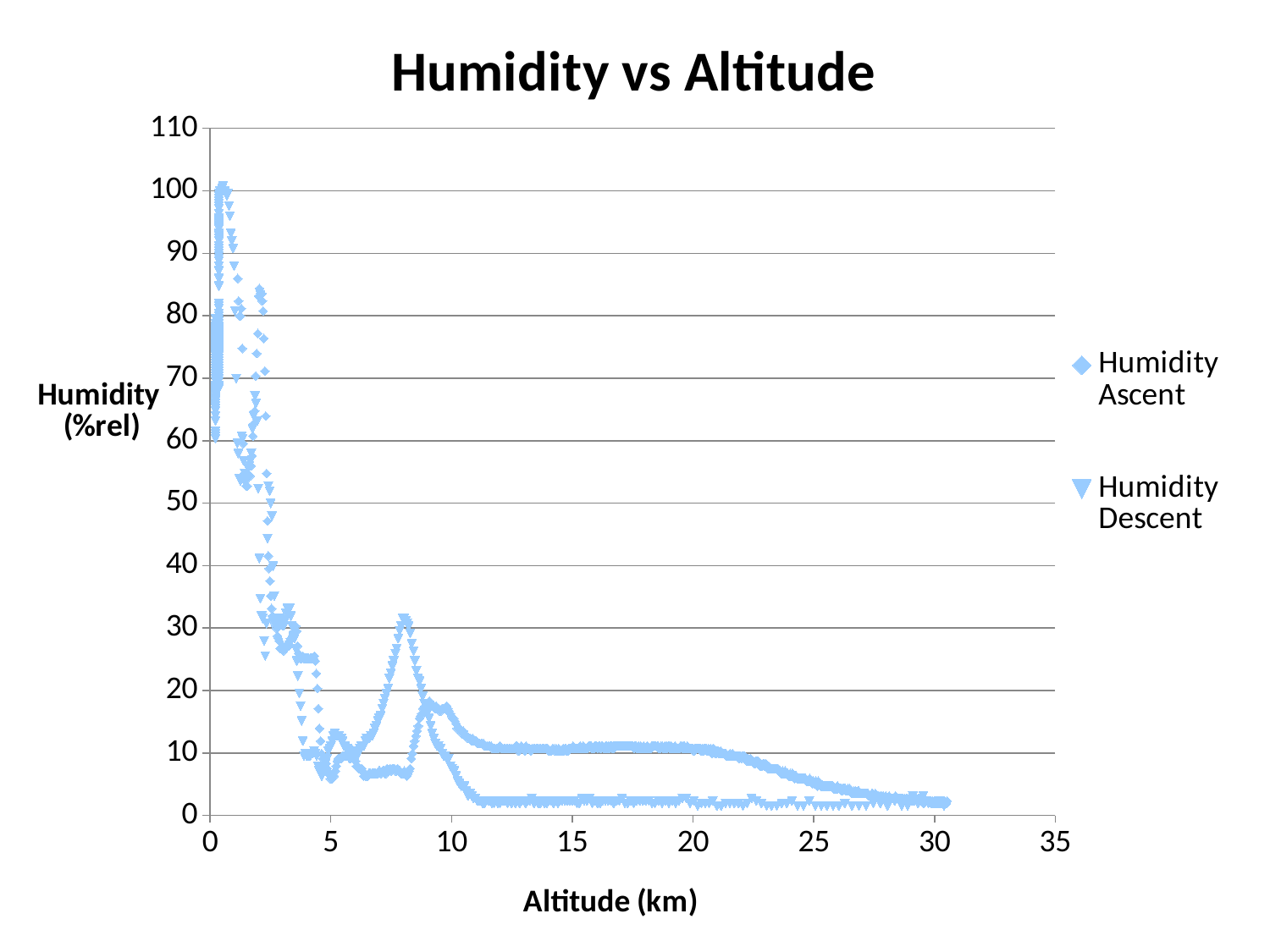

### Chart: Humidity vs Altitude

| Category |  |  |
|---|---|---|